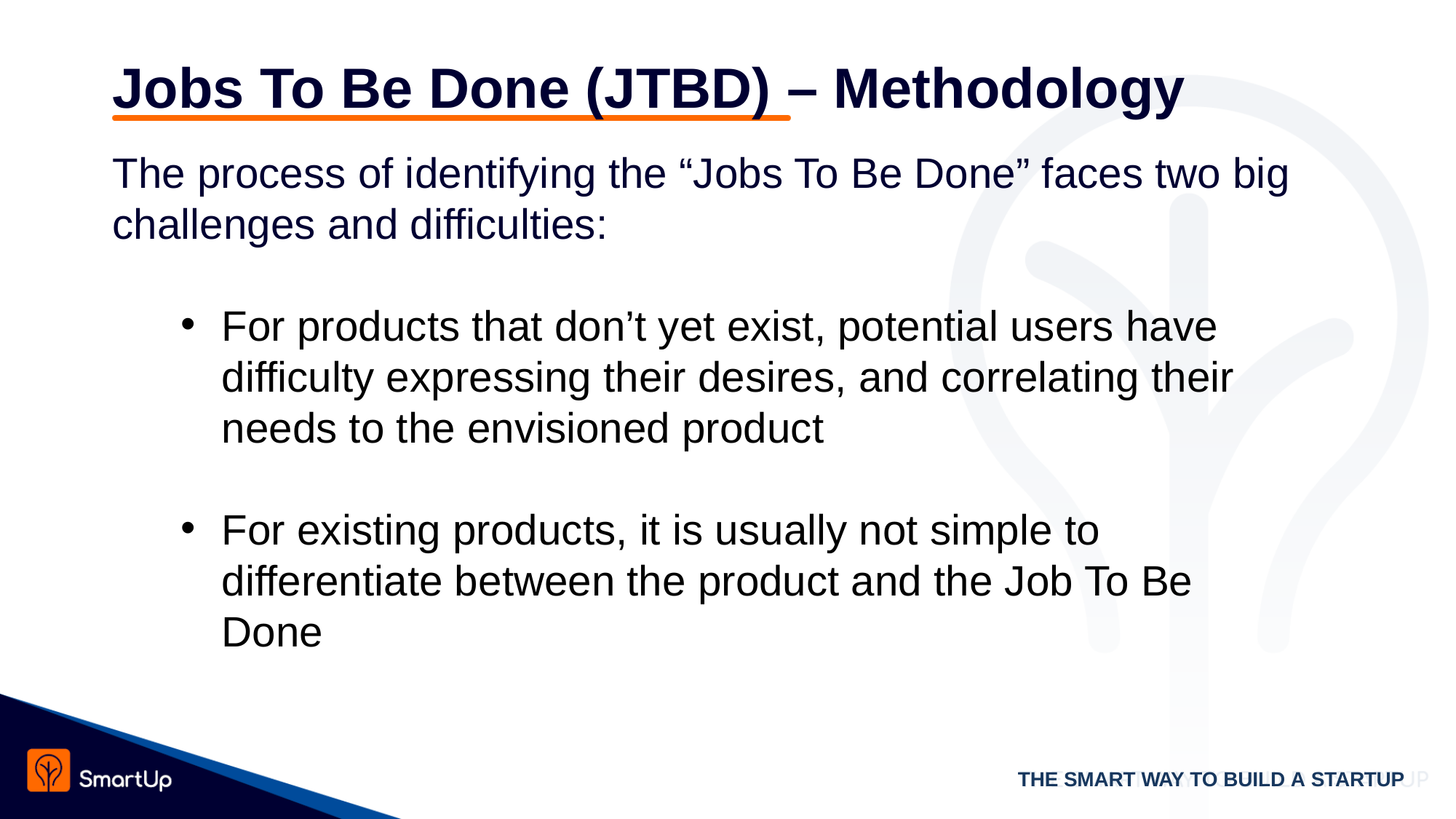

# Jobs To Be Done (JTBD) – Methodology
The process of identifying the “Jobs To Be Done” faces two big challenges and difficulties:

For products that don’t yet exist, potential users have difficulty expressing their desires, and correlating their needs to the envisioned product
For existing products, it is usually not simple to differentiate between the product and the Job To Be Done

THE SMART WAY TO BUILD A STARTUP